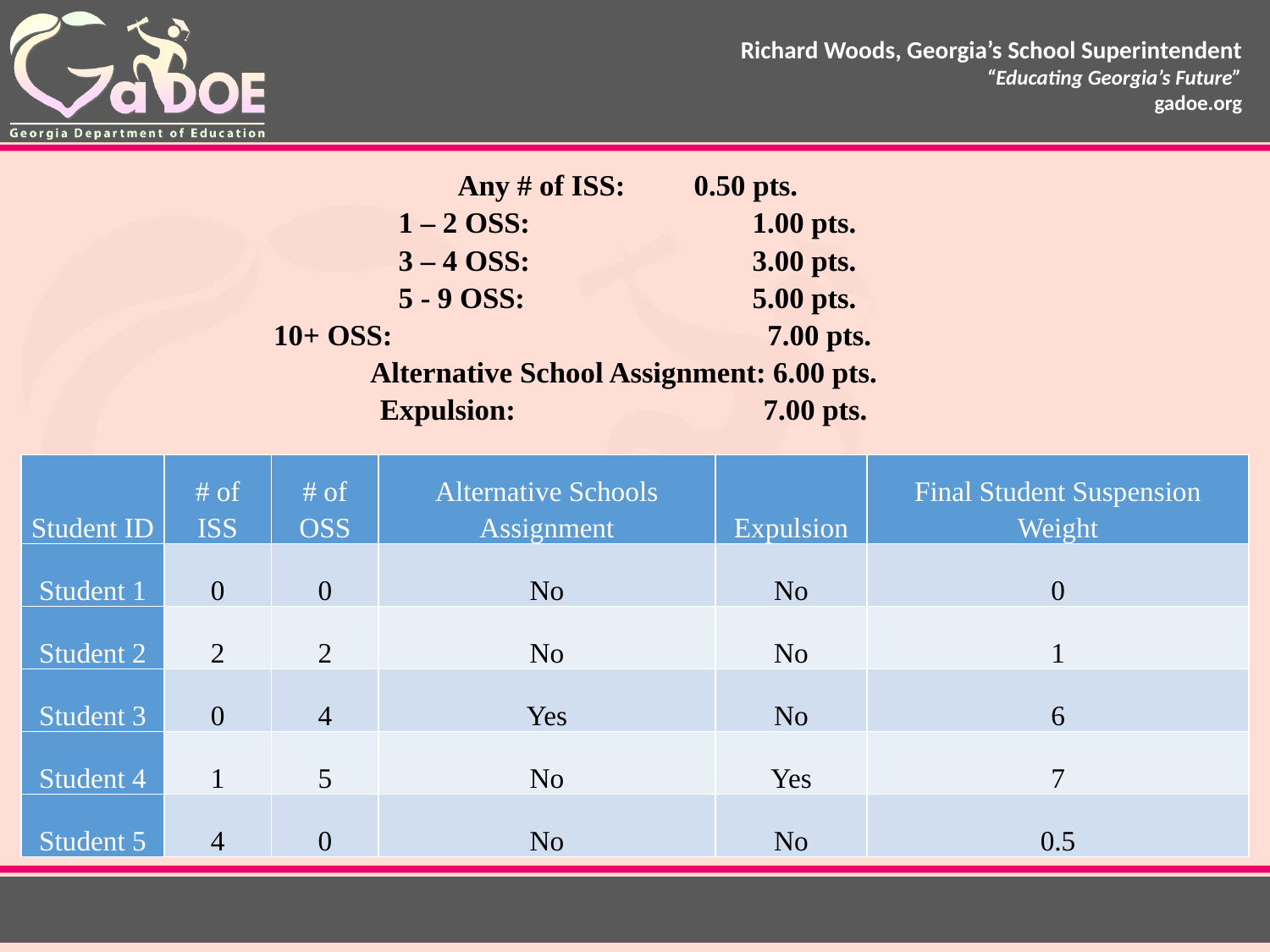

Any # of ISS:		0.50 pts.
1 – 2 OSS:	                1.00 pts.
3 – 4 OSS:	                3.00 pts.
5 - 9 OSS:	                5.00 pts.
10+ OSS:	                                   7.00 pts.
Alternative School Assignment: 6.00 pts.
Expulsion:	                    7.00 pts.

| Student ID | # of ISS | # of OSS | Alternative Schools Assignment | Expulsion | Final Student Suspension Weight |
| --- | --- | --- | --- | --- | --- |
| Student 1 | 0 | 0 | No | No | 0 |
| Student 2 | 2 | 2 | No | No | 1 |
| Student 3 | 0 | 4 | Yes | No | 6 |
| Student 4 | 1 | 5 | No | Yes | 7 |
| Student 5 | 4 | 0 | No | No | 0.5 |